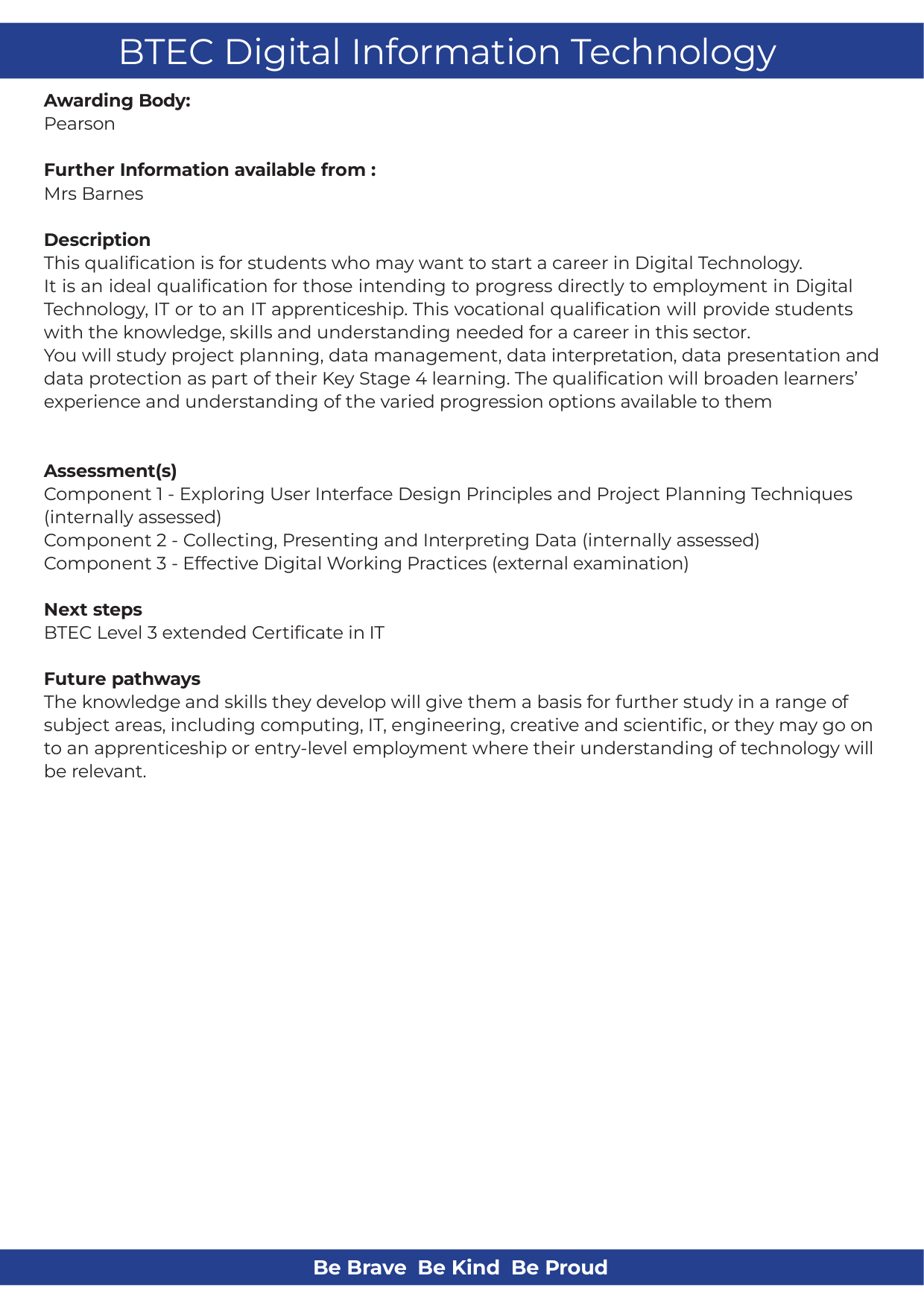

# BTEC Digital Information Technology
Awarding Body:
Pearson

Further Information available from :
Mrs Barnes

Description
This qualification is for students who may want to start a career in Digital Technology.
It is an ideal qualification for those intending to progress directly to employment in Digital Technology, IT or to an IT apprenticeship. This vocational qualification will provide students with the knowledge, skills and understanding needed for a career in this sector.
You will study project planning, data management, data interpretation, data presentation and data protection as part of their Key Stage 4 learning. The qualification will broaden learners’ experience and understanding of the varied progression options available to them

Assessment(s)
Component 1 - Exploring User Interface Design Principles and Project Planning Techniques (internally assessed)
Component 2 - Collecting, Presenting and Interpreting Data (internally assessed) Component 3 - Effective Digital Working Practices (external examination)

Next steps
BTEC Level 3 extended Certificate in IT

Future pathways
The knowledge and skills they develop will give them a basis for further study in a range of subject areas, including computing, IT, engineering, creative and scientific, or they may go on to an apprenticeship or entry-level employment where their understanding of technology will be relevant.
Be Brave Be Kind Be Proud